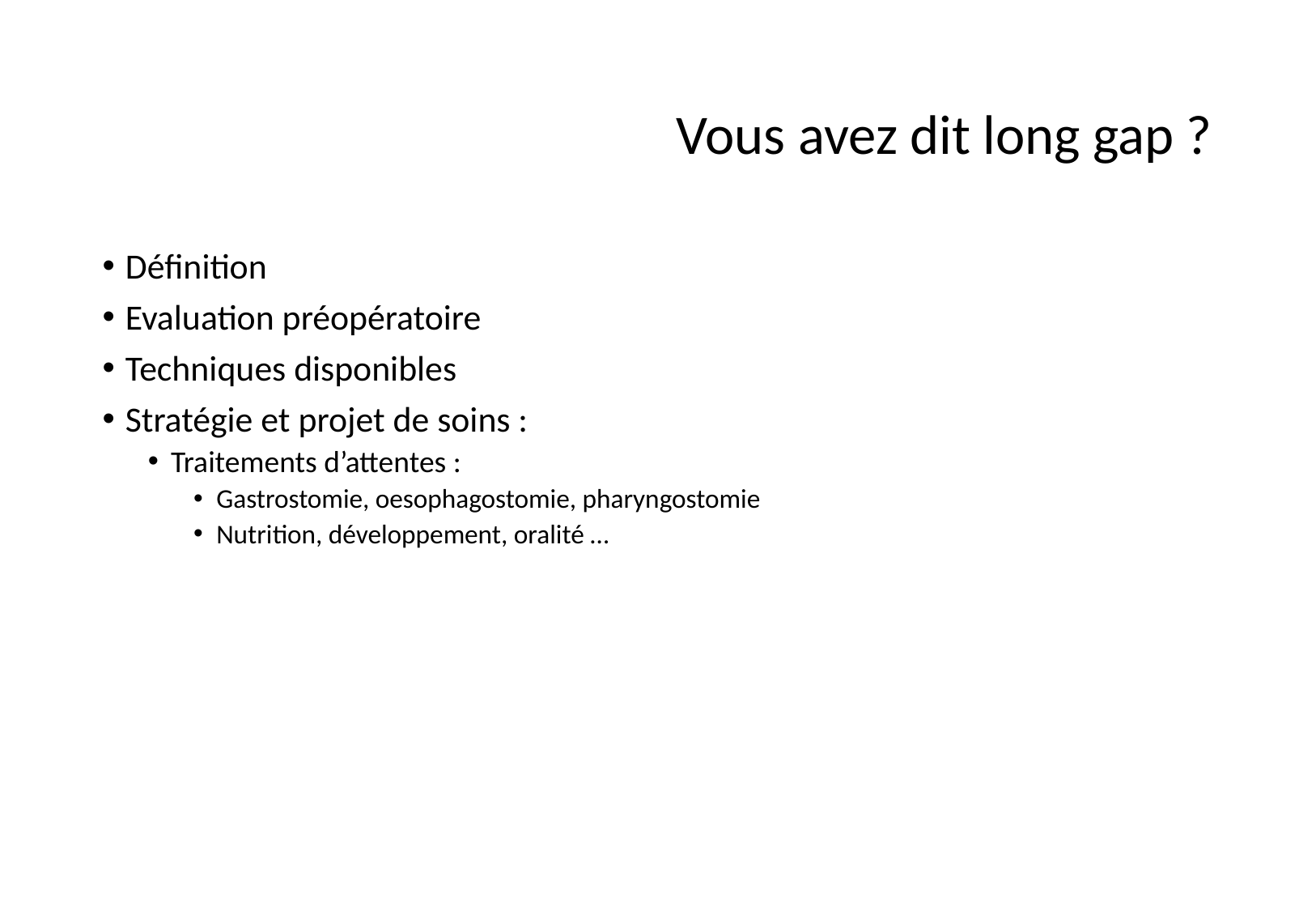

# Vous avez dit long gap ?
Définition
Evaluation préopératoire
Techniques disponibles
Stratégie et projet de soins :
Traitements d’attentes :
Gastrostomie, oesophagostomie, pharyngostomie
Nutrition, développement, oralité …